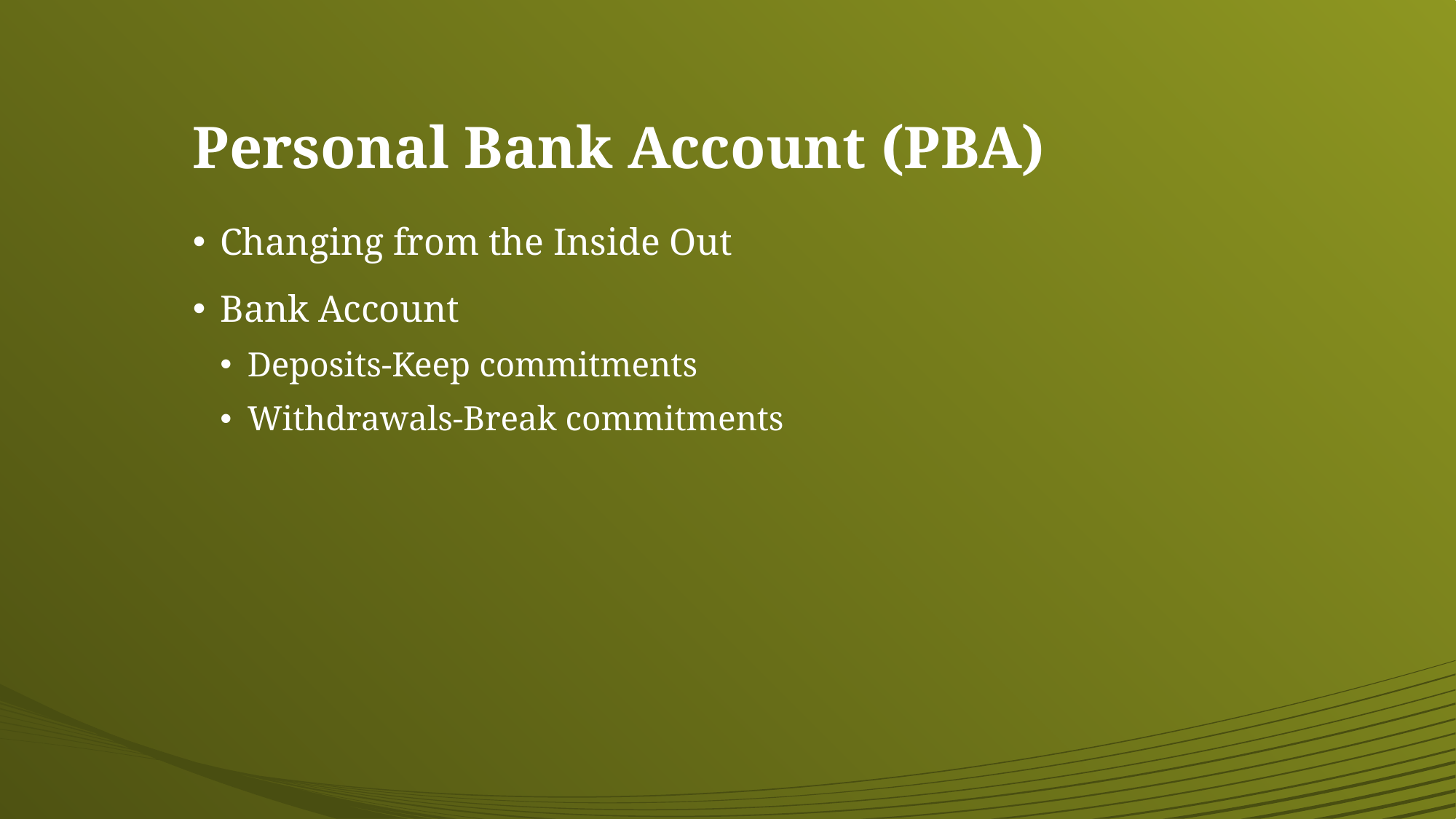

# Personal Bank Account (PBA)
Changing from the Inside Out
Bank Account
Deposits-Keep commitments
Withdrawals-Break commitments